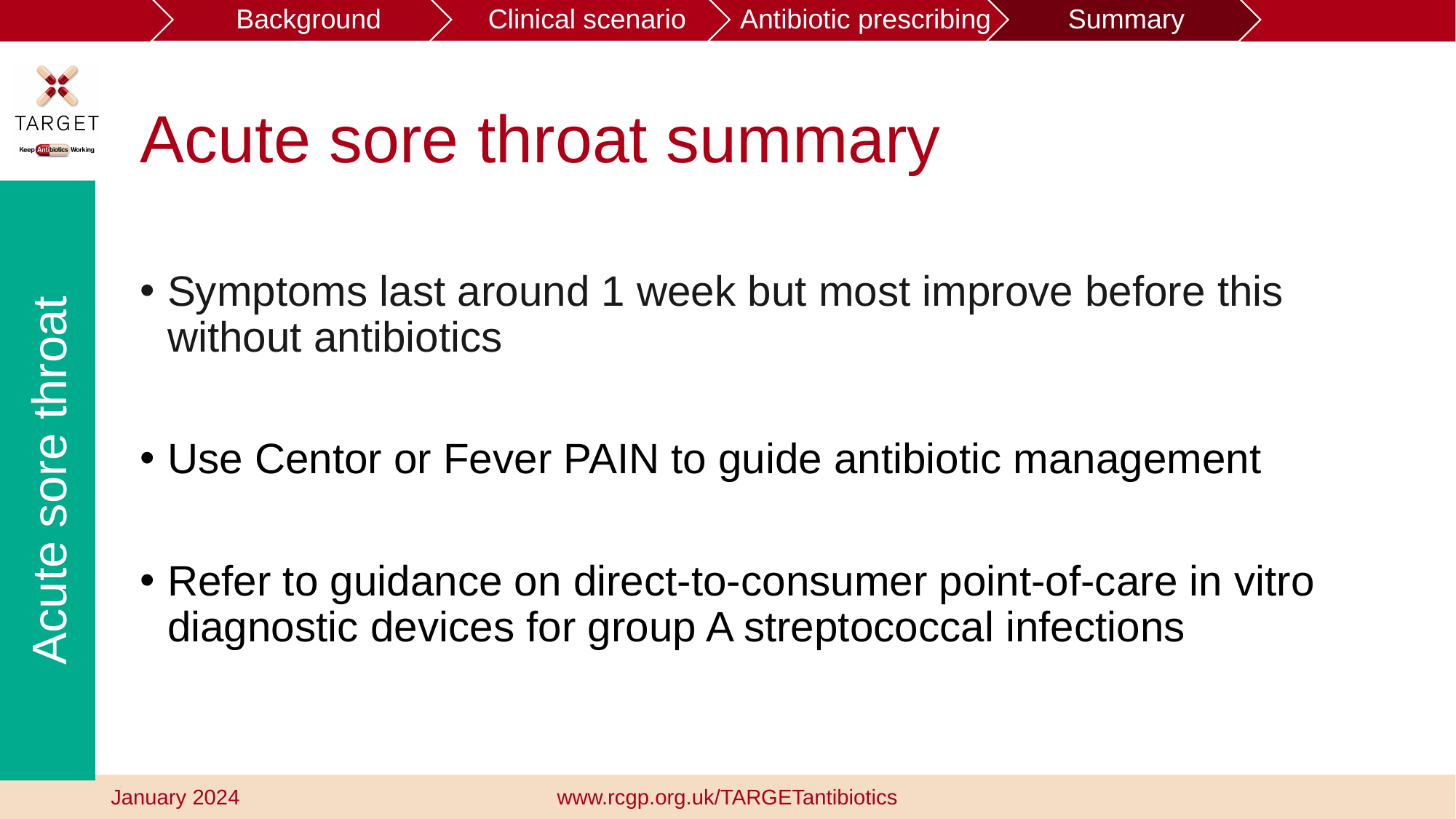

Background
Clinical scenario
Antibiotic prescribing
Summary
# Acute sore throat summary
Acute sore throat

Symptoms last around 1 week but most improve before this without antibiotics

Use Centor or Fever PAIN to guide antibiotic management

Refer to guidance on direct-to-consumer point-of-care in vitro diagnostic devices for group A streptococcal infections

www.rcgp.org.uk/TARGETantibiotics
January 2024